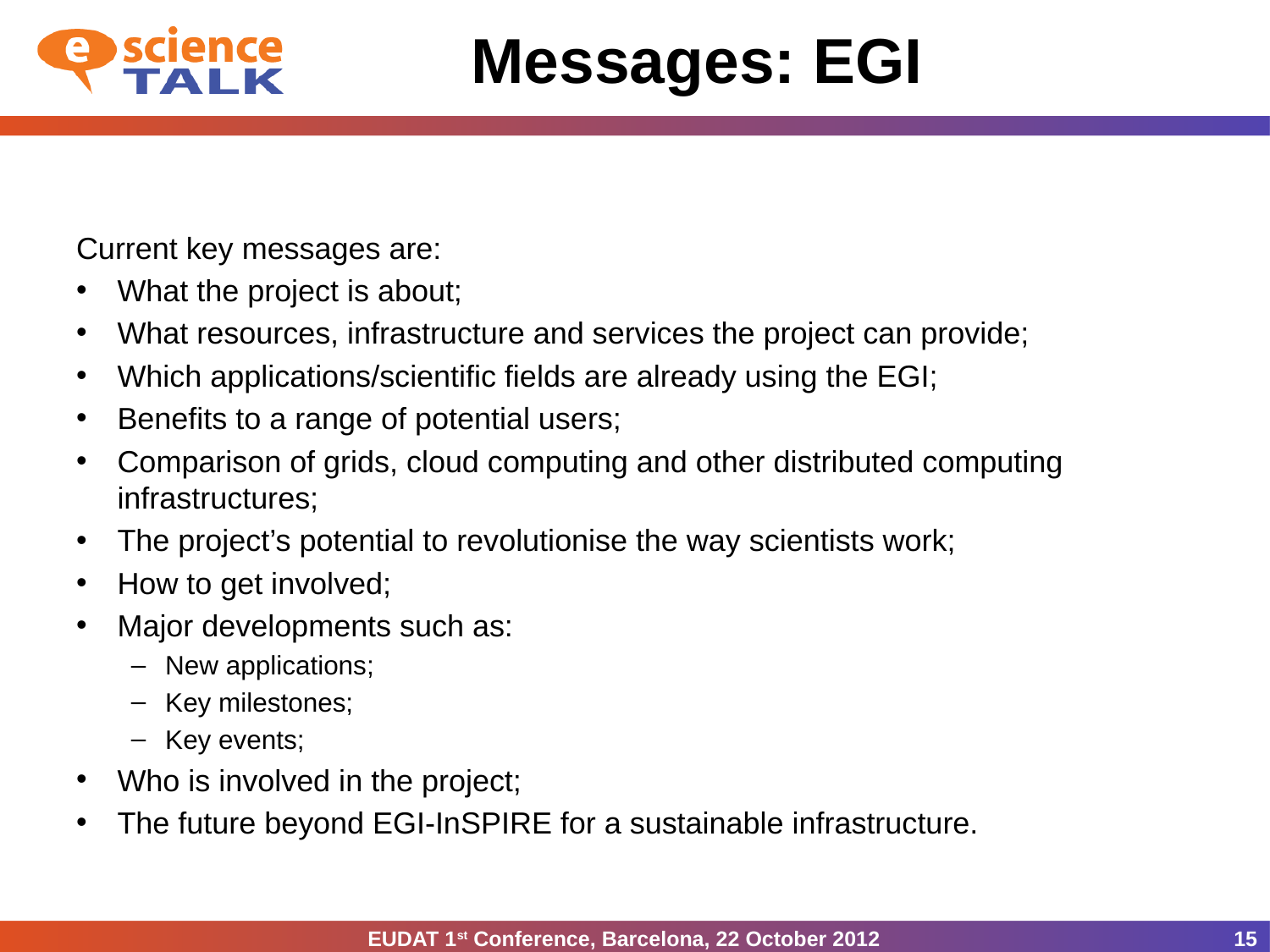

# Messages: EGI
Current key messages are:
What the project is about;
What resources, infrastructure and services the project can provide;
Which applications/scientific fields are already using the EGI;
Benefits to a range of potential users;
Comparison of grids, cloud computing and other distributed computing infrastructures;
The project’s potential to revolutionise the way scientists work;
How to get involved;
Major developments such as:
New applications;
Key milestones;
Key events;
Who is involved in the project;
The future beyond EGI-InSPIRE for a sustainable infrastructure.
EUDAT 1st Conference, Barcelona, 22 October 2012
15